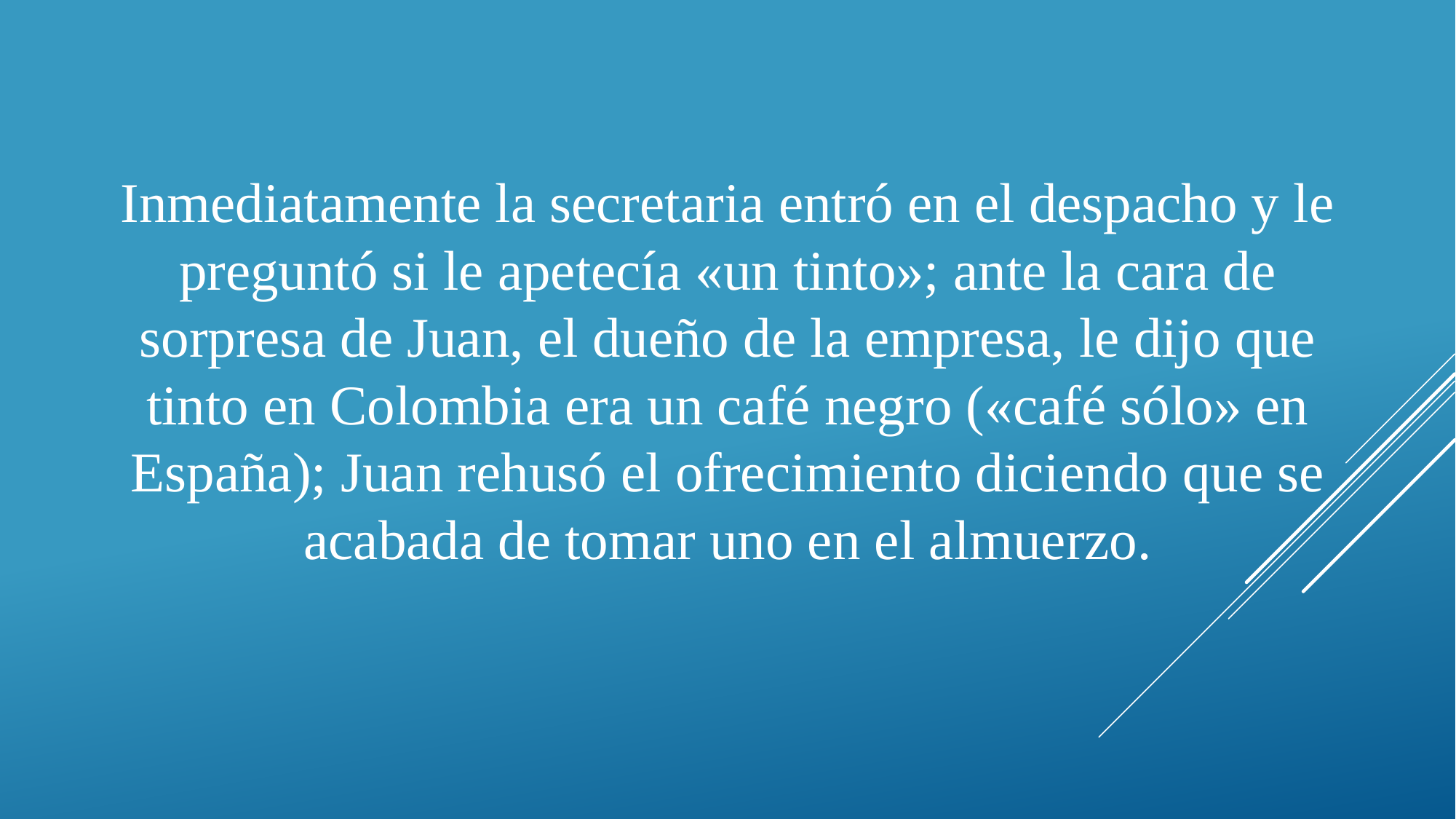

Inmediatamente la secretaria entró en el despacho y le preguntó si le apetecía «un tinto»; ante la cara de sorpresa de Juan, el dueño de la empresa, le dijo que tinto en Colombia era un café negro («café sólo» en España); Juan rehusó el ofrecimiento diciendo que se acabada de tomar uno en el almuerzo.